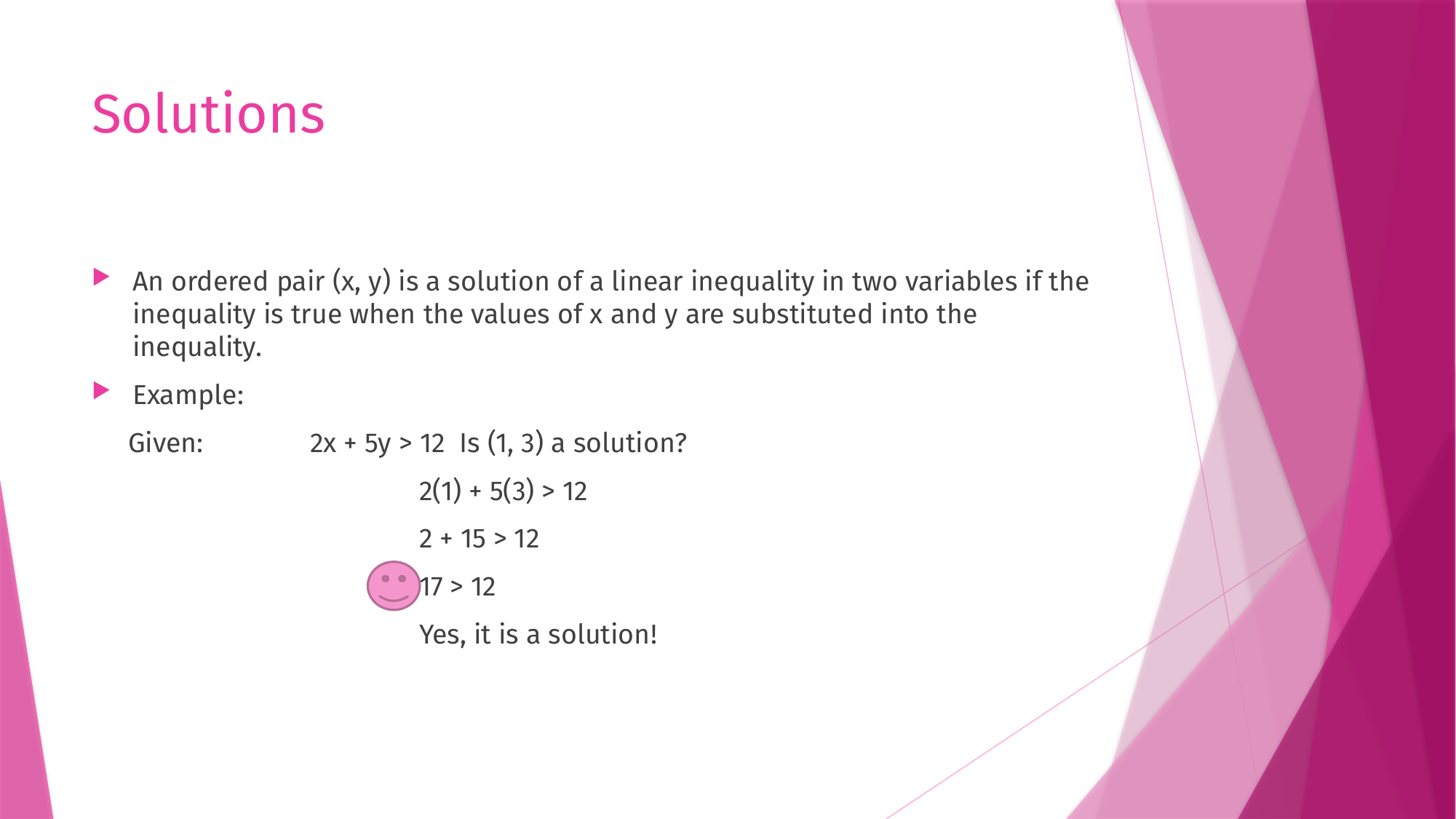

# Solutions
An ordered pair (x, y) is a solution of a linear inequality in two variables if the inequality is true when the values of x and y are substituted into the inequality.
Example:
     Given: 	2x + 5y > 12  Is (1, 3) a solution?
			2(1) + 5(3) > 12
			2 + 15 > 12
			17 > 12
			Yes, it is a solution!